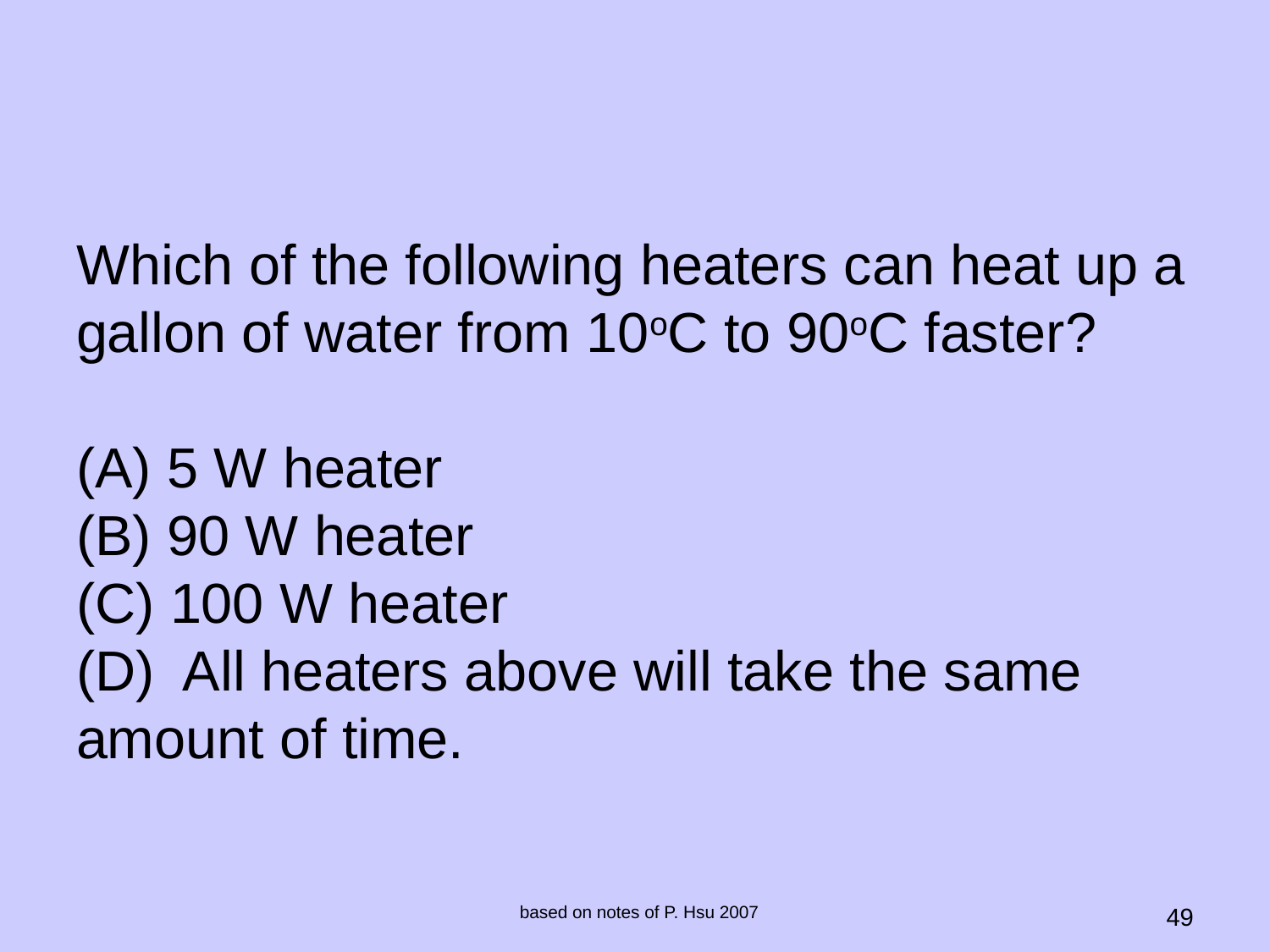

Which of the following heaters can heat up a gallon of water from 10oC to 90oC faster?
(A) 5 W heater
(B) 90 W heater
(C) 100 W heater
(D)  All heaters above will take the same amount of time.

based on notes of P. Hsu 2007
49